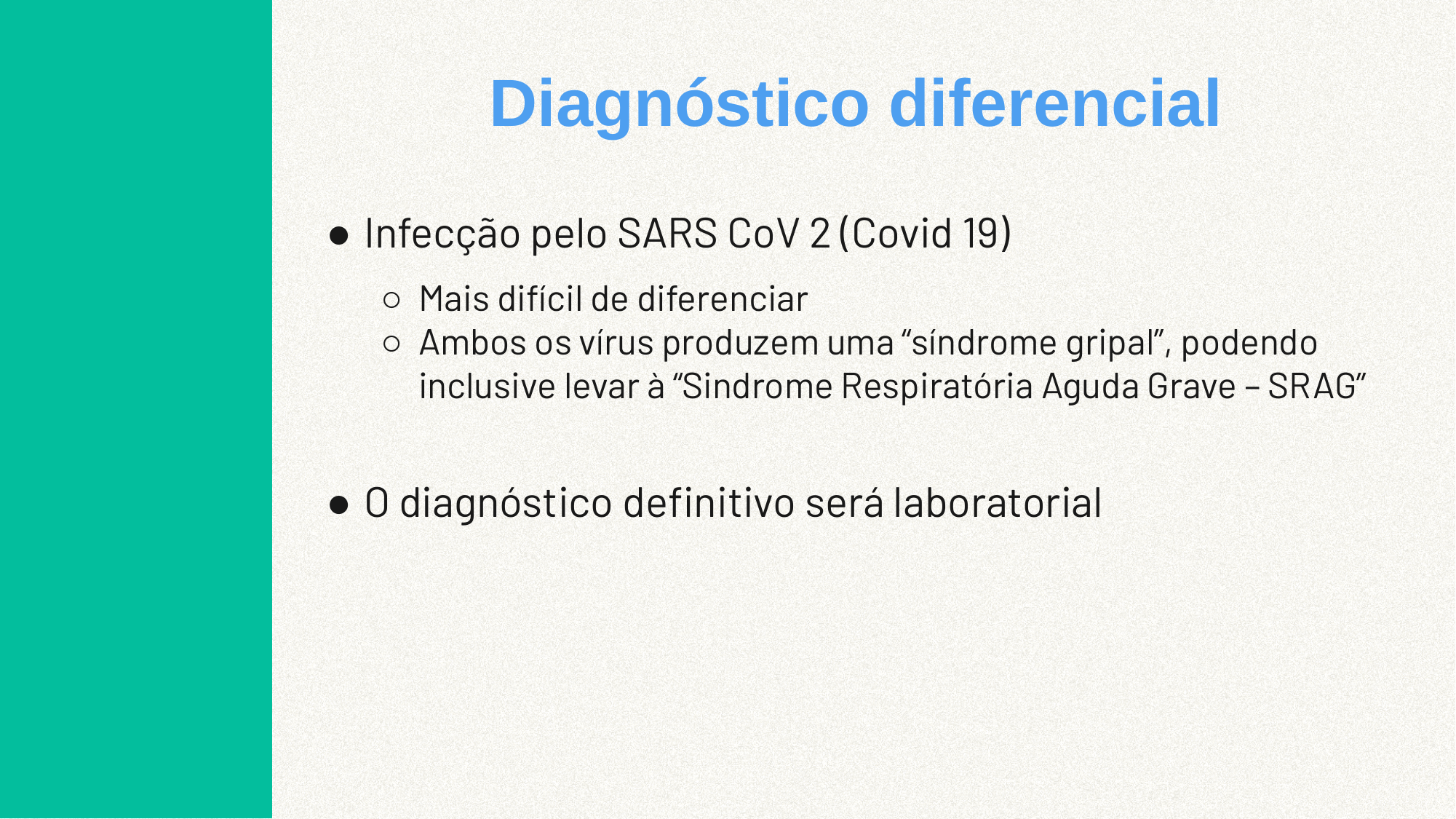

# Diagnóstico diferencial
Infecção pelo SARS CoV 2 (Covid 19)
Mais difícil de diferenciar
Ambos os vírus produzem uma “síndrome gripal”, podendo inclusive levar à “Sindrome Respiratória Aguda Grave – SRAG”

O diagnóstico definitivo será laboratorial